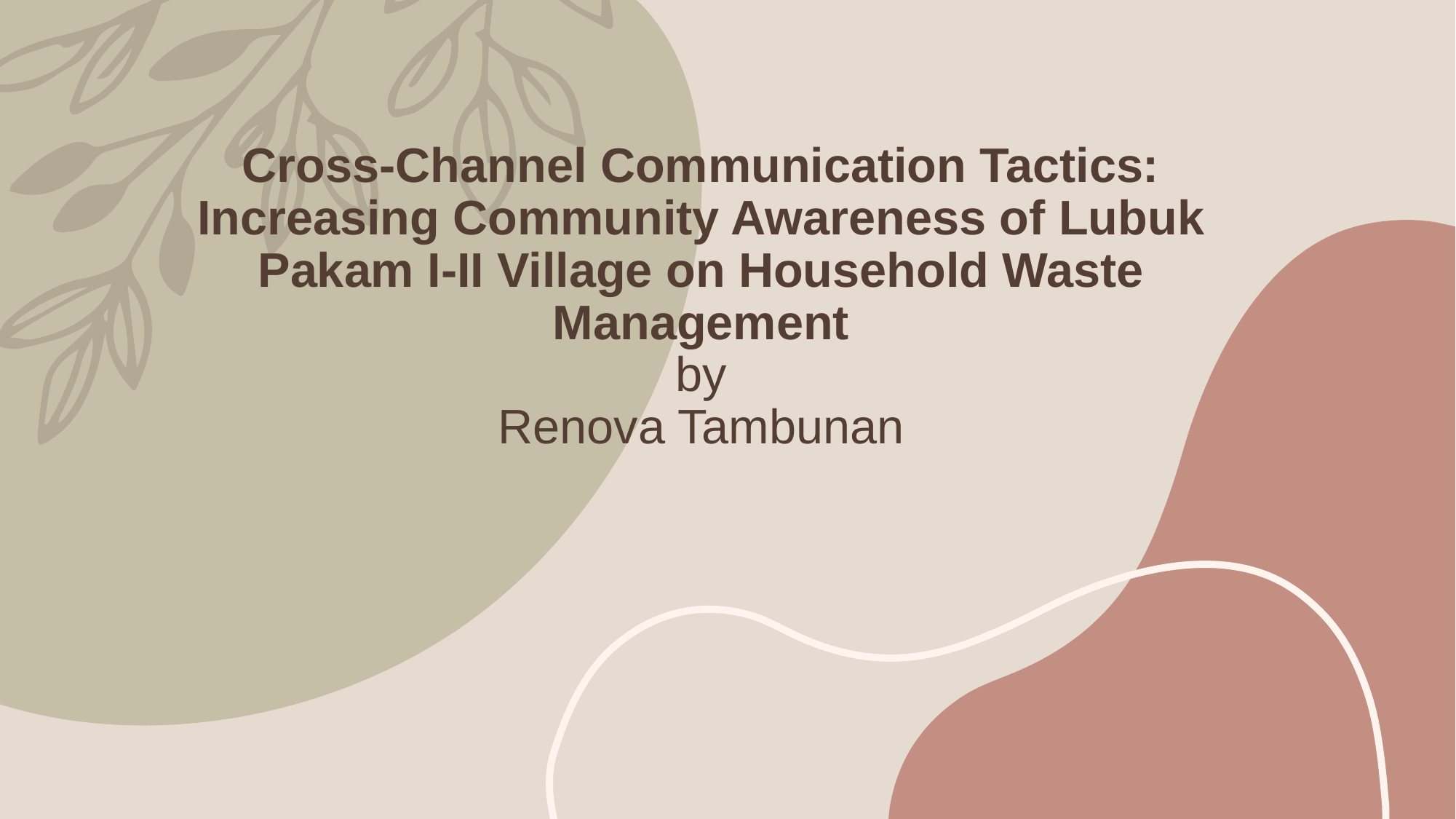

# Cross-Channel Communication Tactics: Increasing Community Awareness of Lubuk Pakam I-II Village on Household Waste Management by Renova Tambunan